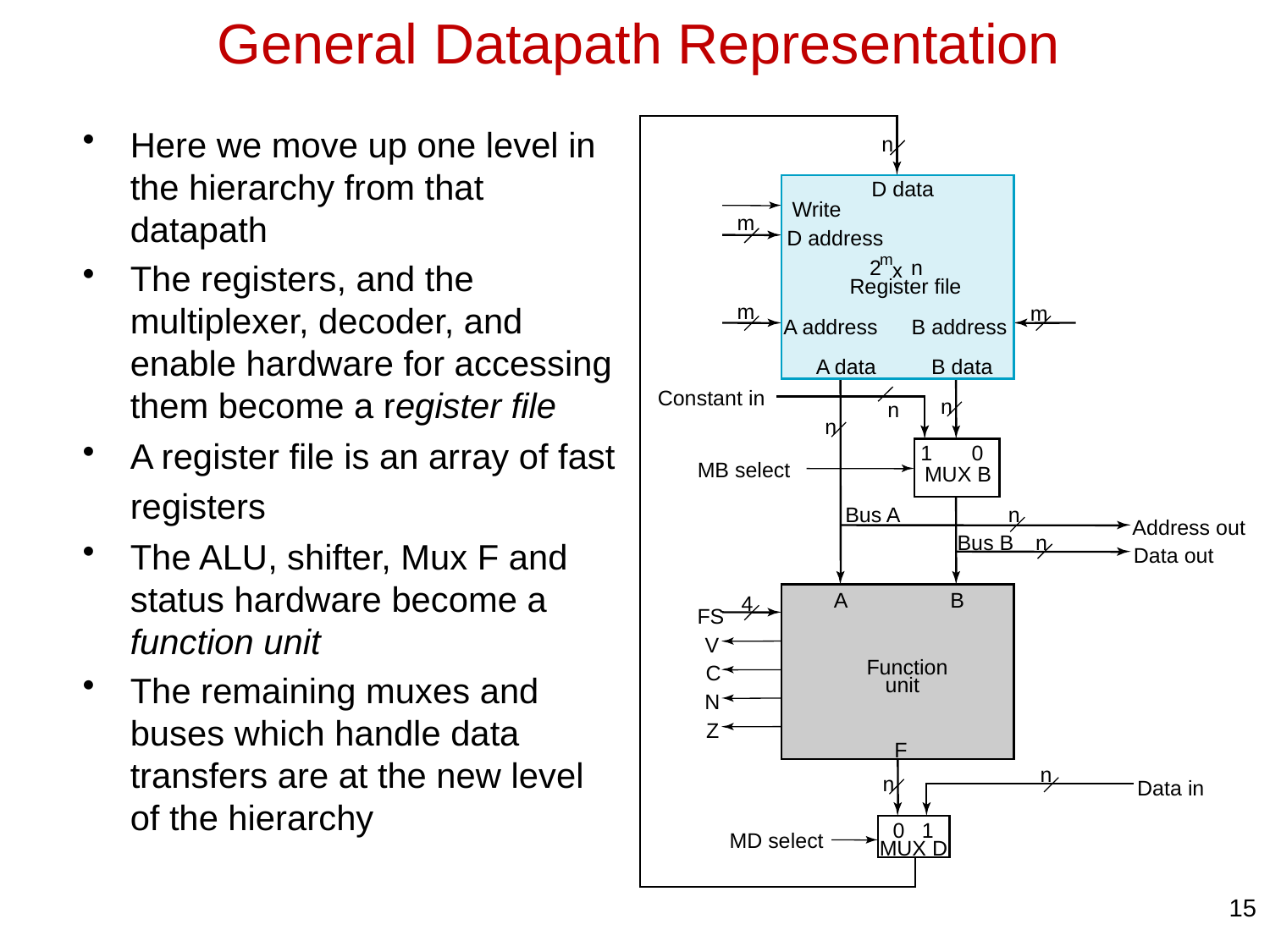

# General Datapath Representation
Here we move up one level in the hierarchy from that datapath
The registers, and the multiplexer, decoder, and enable hardware for accessing them become a register file
A register file is an array of fast registers
The ALU, shifter, Mux F and status hardware become a function unit
The remaining muxes and buses which handle data transfers are at the new level of the hierarchy

n

D data
Write

m
D address

m
2
 n
x
Register file
m
m
A address
B address

A data
B data

Constant in

n

n

n

1
0
MB select
MUX B

n
Bus A
Address out

Bus B
n
Data out

A
B
4
FS

V

Function
C

unit
N

Z

F

n
n
Data in

0
1
MD select
MUX D

15